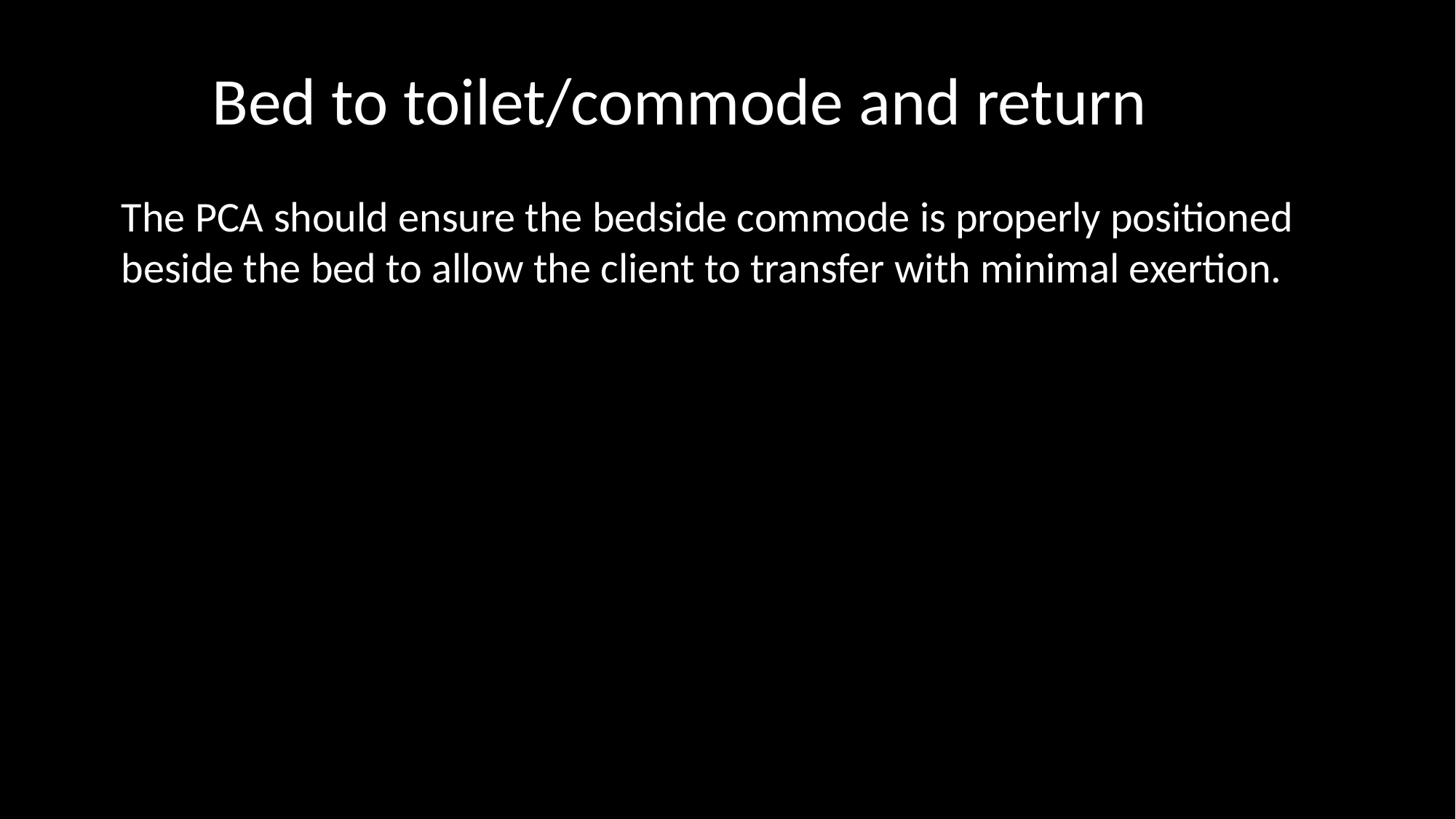

Bed to toilet/commode and return

The PCA should ensure the bedside commode is properly positioned beside the bed to allow the client to transfer with minimal exertion.